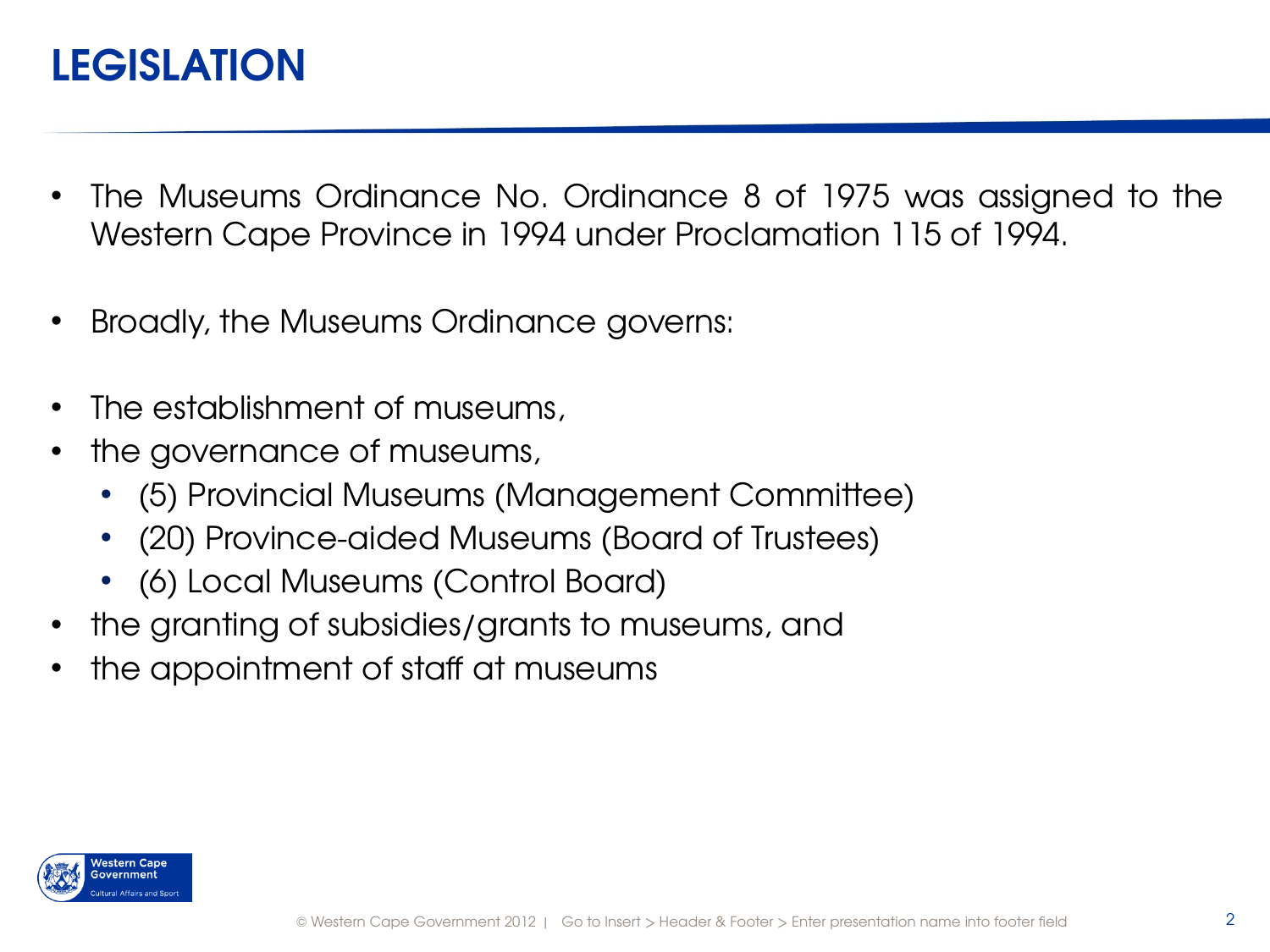

# LEGISLATION
The Museums Ordinance No. Ordinance 8 of 1975 was assigned to the Western Cape Province in 1994 under Proclamation 115 of 1994.

Broadly, the Museums Ordinance governs:

The establishment of museums,
the governance of museums,
(5) Provincial Museums (Management Committee)
(20) Province-aided Museums (Board of Trustees)
(6) Local Museums (Control Board)
the granting of subsidies/grants to museums, and
the appointment of staff at museums
Go to Insert > Header & Footer > Enter presentation name into footer field
2